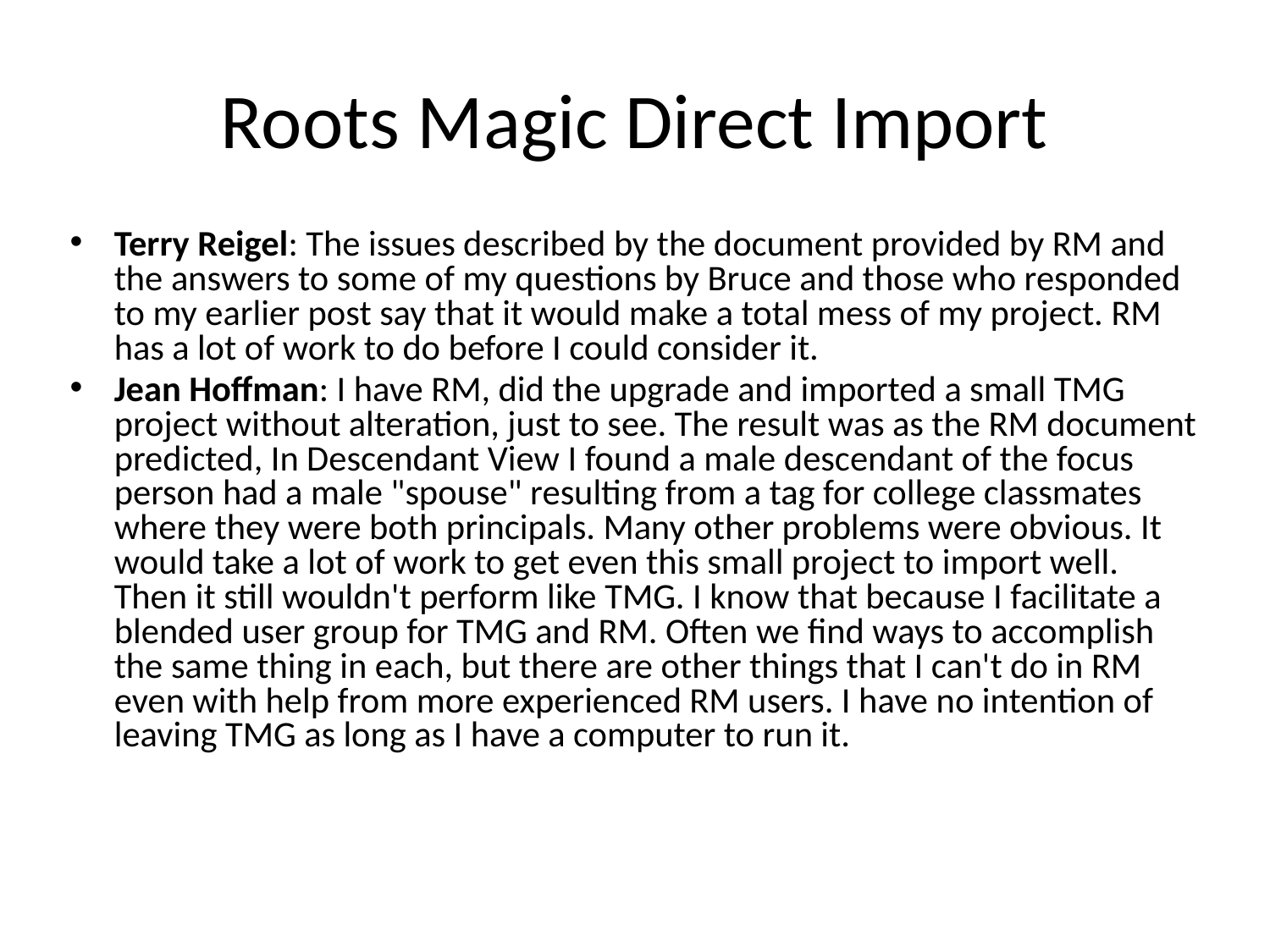

# Roots Magic Direct Import
Terry Reigel: The issues described by the document provided by RM and the answers to some of my questions by Bruce and those who responded to my earlier post say that it would make a total mess of my project. RM has a lot of work to do before I could consider it.
Jean Hoffman: I have RM, did the upgrade and imported a small TMG project without alteration, just to see. The result was as the RM document predicted, In Descendant View I found a male descendant of the focus person had a male "spouse" resulting from a tag for college classmates where they were both principals. Many other problems were obvious. It would take a lot of work to get even this small project to import well. Then it still wouldn't perform like TMG. I know that because I facilitate a blended user group for TMG and RM. Often we find ways to accomplish the same thing in each, but there are other things that I can't do in RM even with help from more experienced RM users. I have no intention of leaving TMG as long as I have a computer to run it.